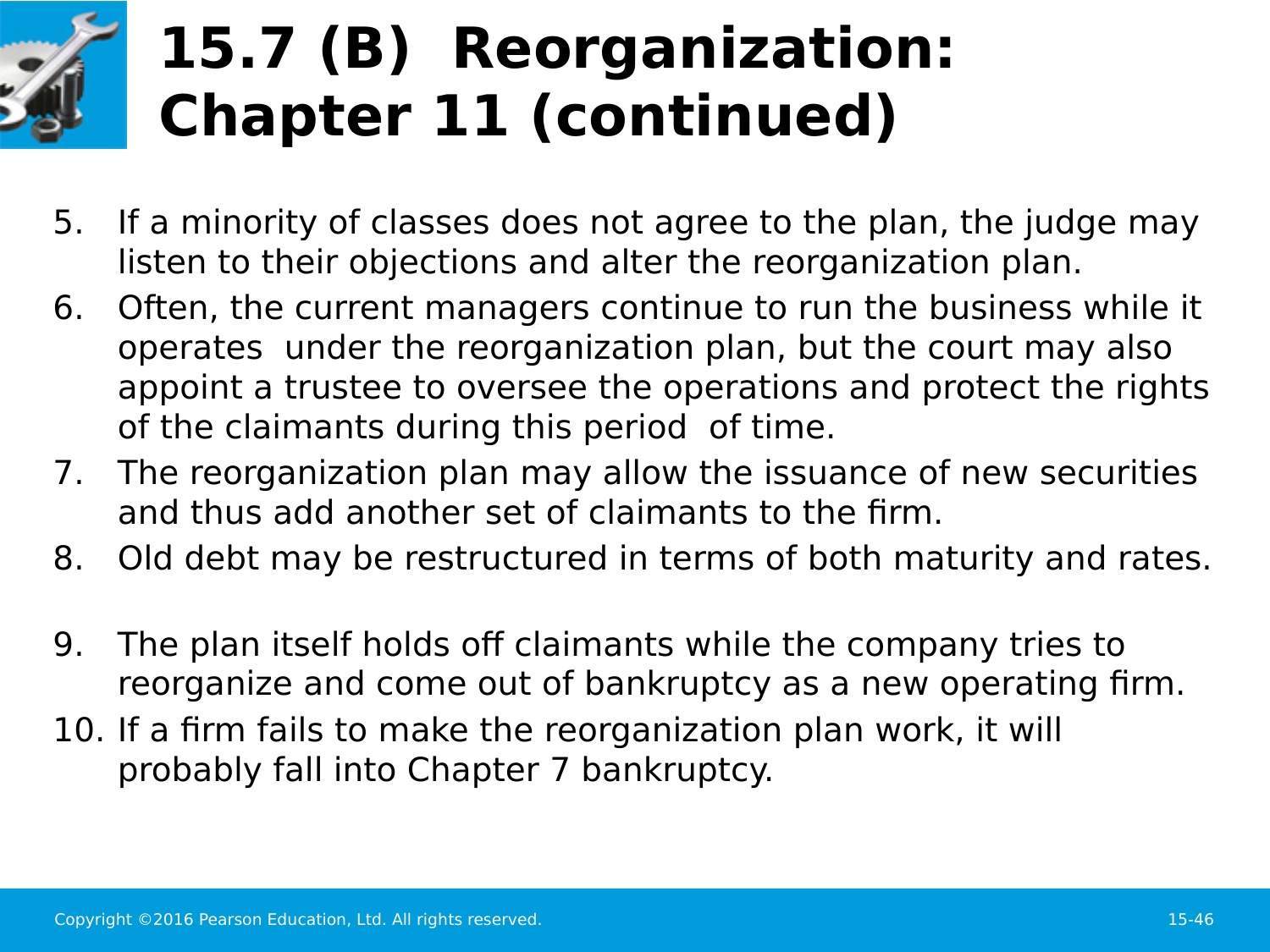

# 15.7 (B)  Reorganization: Chapter 11 (continued)
If a minority of classes does not agree to the plan, the judge may listen to their objections and alter the reorganization plan.
Often, the current managers continue to run the business while it operates  under the reorganization plan, but the court may also appoint a trustee to oversee the operations and protect the rights of the claimants during this period  of time.
The reorganization plan may allow the issuance of new securities and thus add another set of claimants to the firm.
Old debt may be restructured in terms of both maturity and rates.
The plan itself holds off claimants while the company tries to reorganize and come out of bankruptcy as a new operating firm.
If a firm fails to make the reorganization plan work, it will probably fall into Chapter 7 bankruptcy.